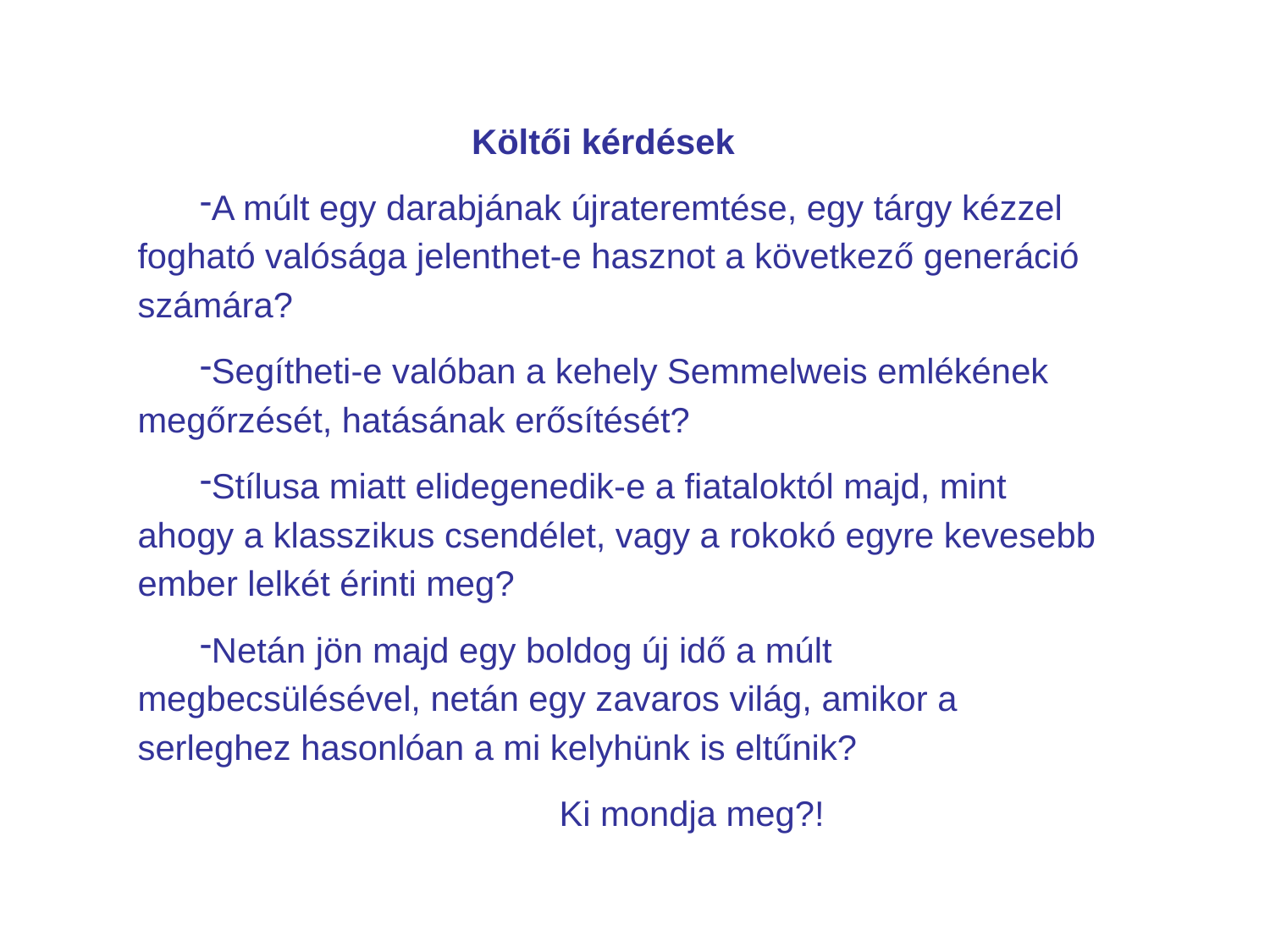

Költői kérdések
A múlt egy darabjának újrateremtése, egy tárgy kézzel fogható valósága jelenthet-e hasznot a következő generáció számára?
Segítheti-e valóban a kehely Semmelweis emlékének megőrzését, hatásának erősítését?
Stílusa miatt elidegenedik-e a fiataloktól majd, mint ahogy a klasszikus csendélet, vagy a rokokó egyre kevesebb ember lelkét érinti meg?
Netán jön majd egy boldog új idő a múlt megbecsülésével, netán egy zavaros világ, amikor a serleghez hasonlóan a mi kelyhünk is eltűnik?
                                        Ki mondja meg?!